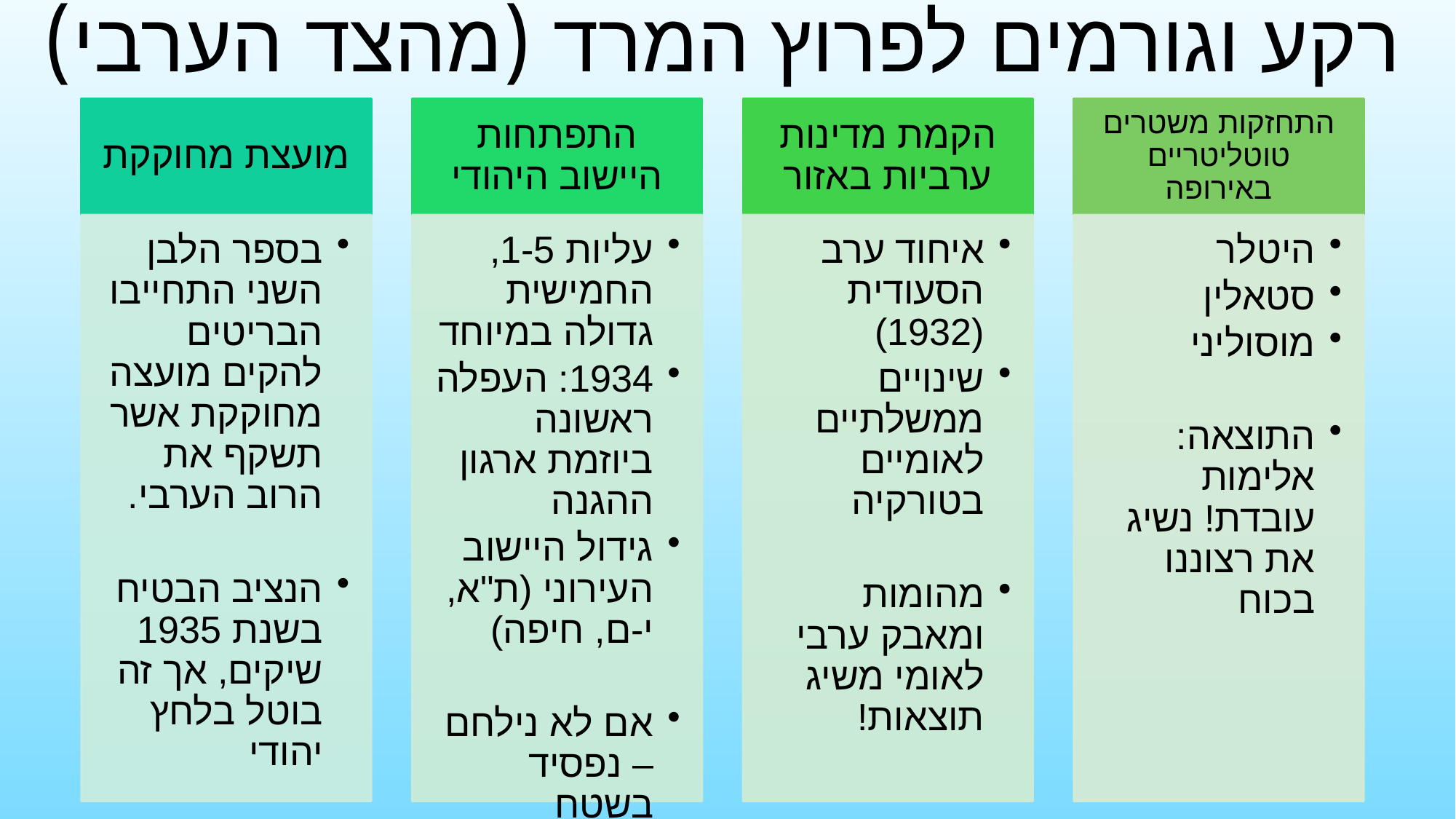

רקע וגורמים לפרוץ המרד (מהצד הערבי)
מועצת מחוקקת
בספר הלבן השני התחייבו הבריטים להקים מועצה מחוקקת אשר תשקף את הרוב הערבי.

הנציב הבטיח בשנת 1935 שיקים, אך זה בוטל בלחץ יהודי
התפתחות היישוב היהודי
עליות 1-5, החמישית גדולה במיוחד
1934: העפלה ראשונה ביוזמת ארגון ההגנה
גידול היישוב העירוני (ת"א, י-ם, חיפה)

אם לא נילחם – נפסיד בשטח
הקמת מדינות ערביות באזור
איחוד ערב הסעודית (1932)
שינויים ממשלתיים לאומיים בטורקיה

מהומות ומאבק ערבי לאומי משיג תוצאות!
התחזקות משטרים טוטליטריים באירופה
היטלר
סטאלין
מוסוליני

התוצאה: אלימות עובדת! נשיג את רצוננו בכוח